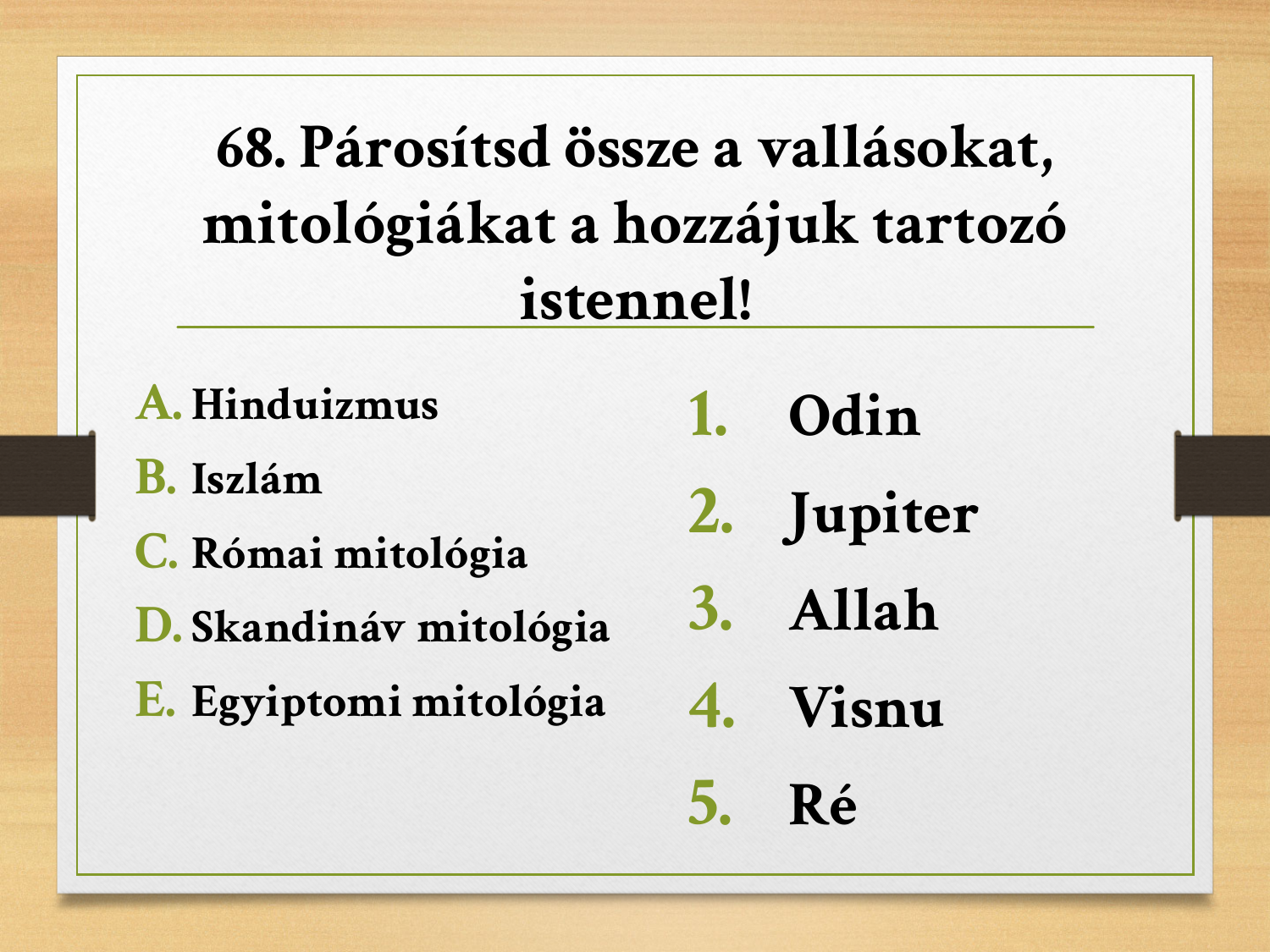

# 68. Párosítsd össze a vallásokat, mitológiákat a hozzájuk tartozó istennel!
Hinduizmus
Iszlám
Római mitológia
Skandináv mitológia
Egyiptomi mitológia

Odin
Jupiter
Allah
Visnu
Ré